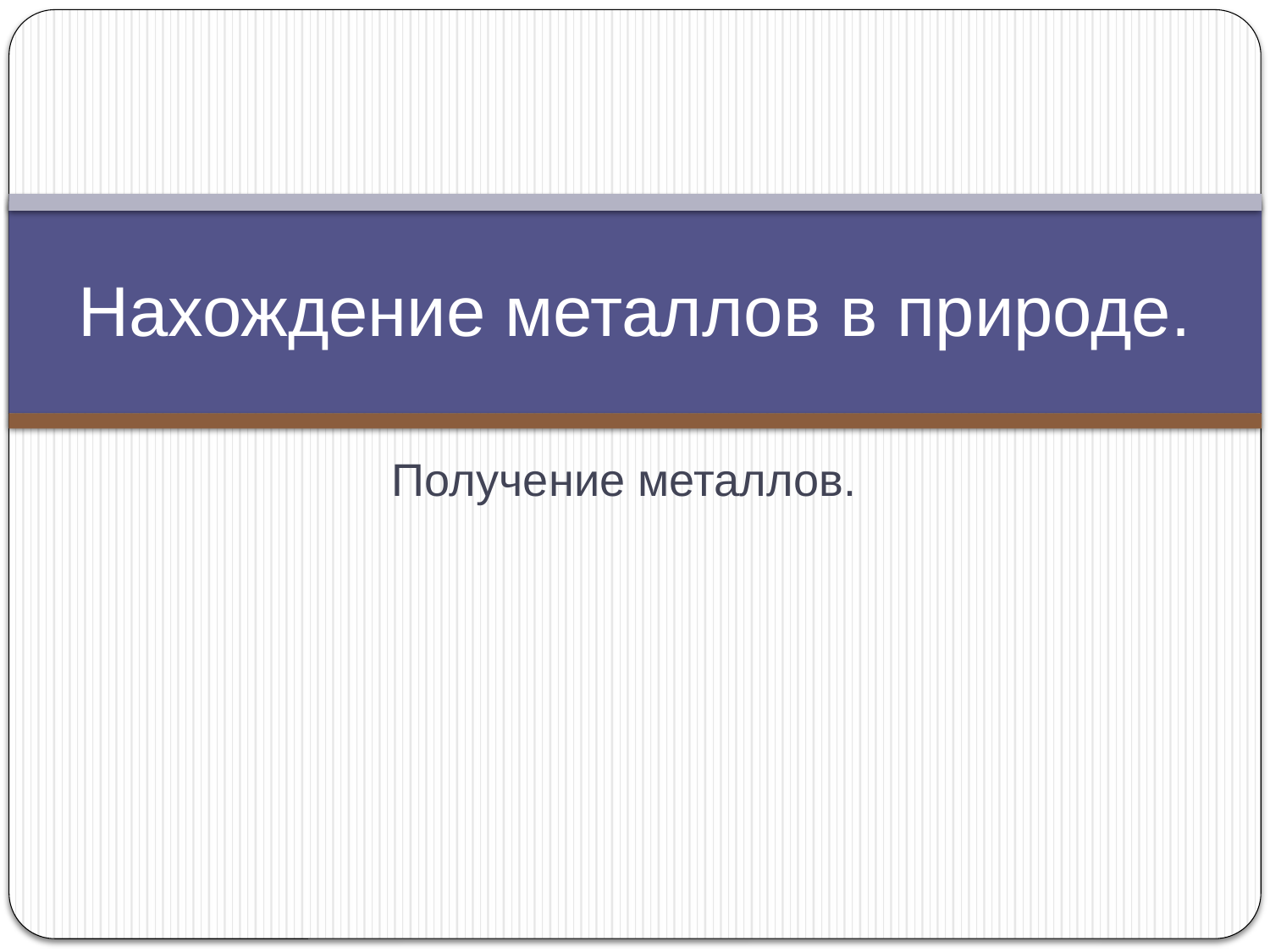

# Нахождение металлов в природе.
Получение металлов.